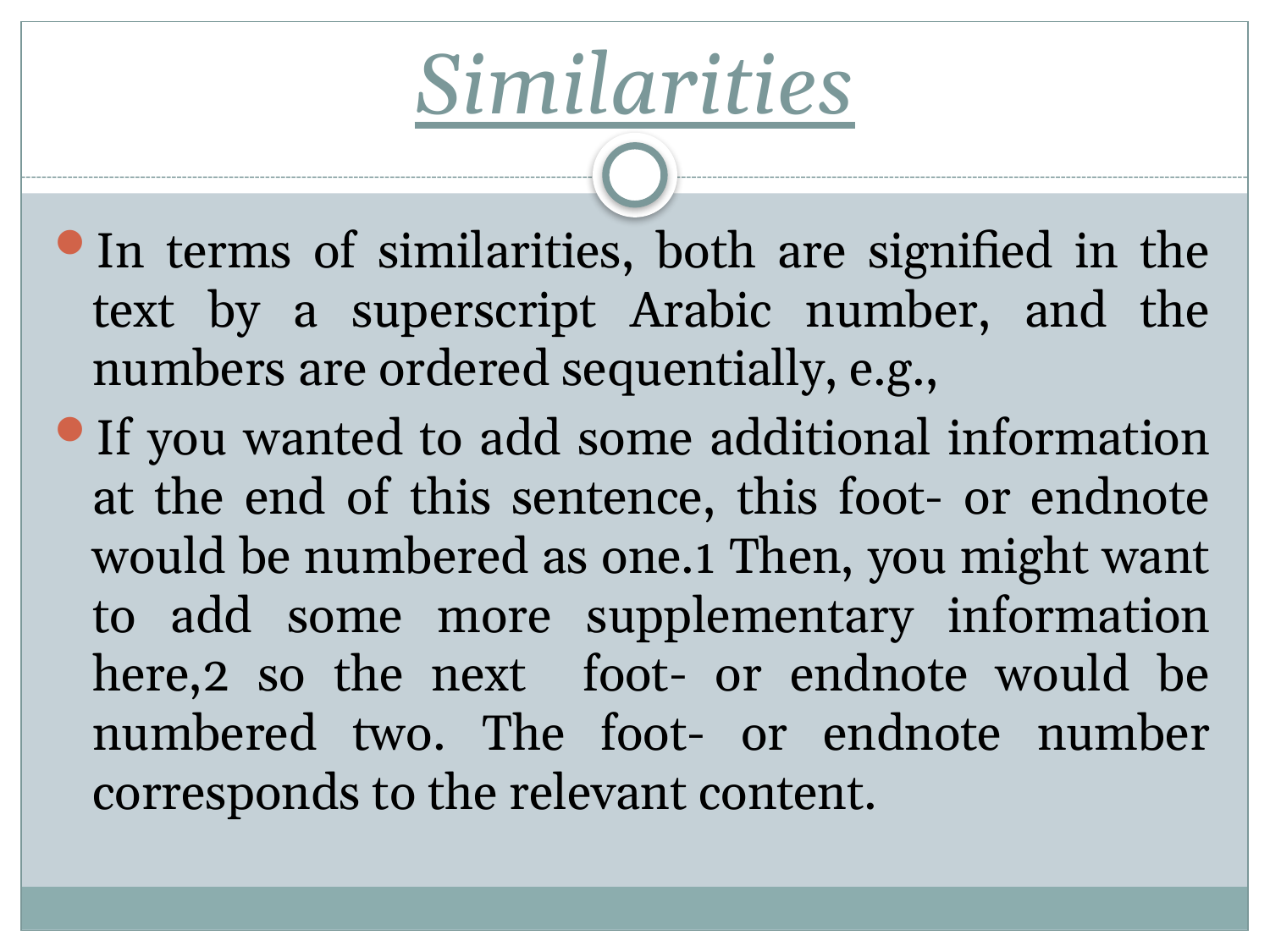

# Similarities
In terms of similarities, both are signified in the text by a superscript Arabic number, and the numbers are ordered sequentially, e.g.,
If you wanted to add some additional information at the end of this sentence, this foot- or endnote would be numbered as one.1 Then, you might want to add some more supplementary information here,2 so the next  foot- or endnote would be numbered two. The foot- or endnote number corresponds to the relevant content.